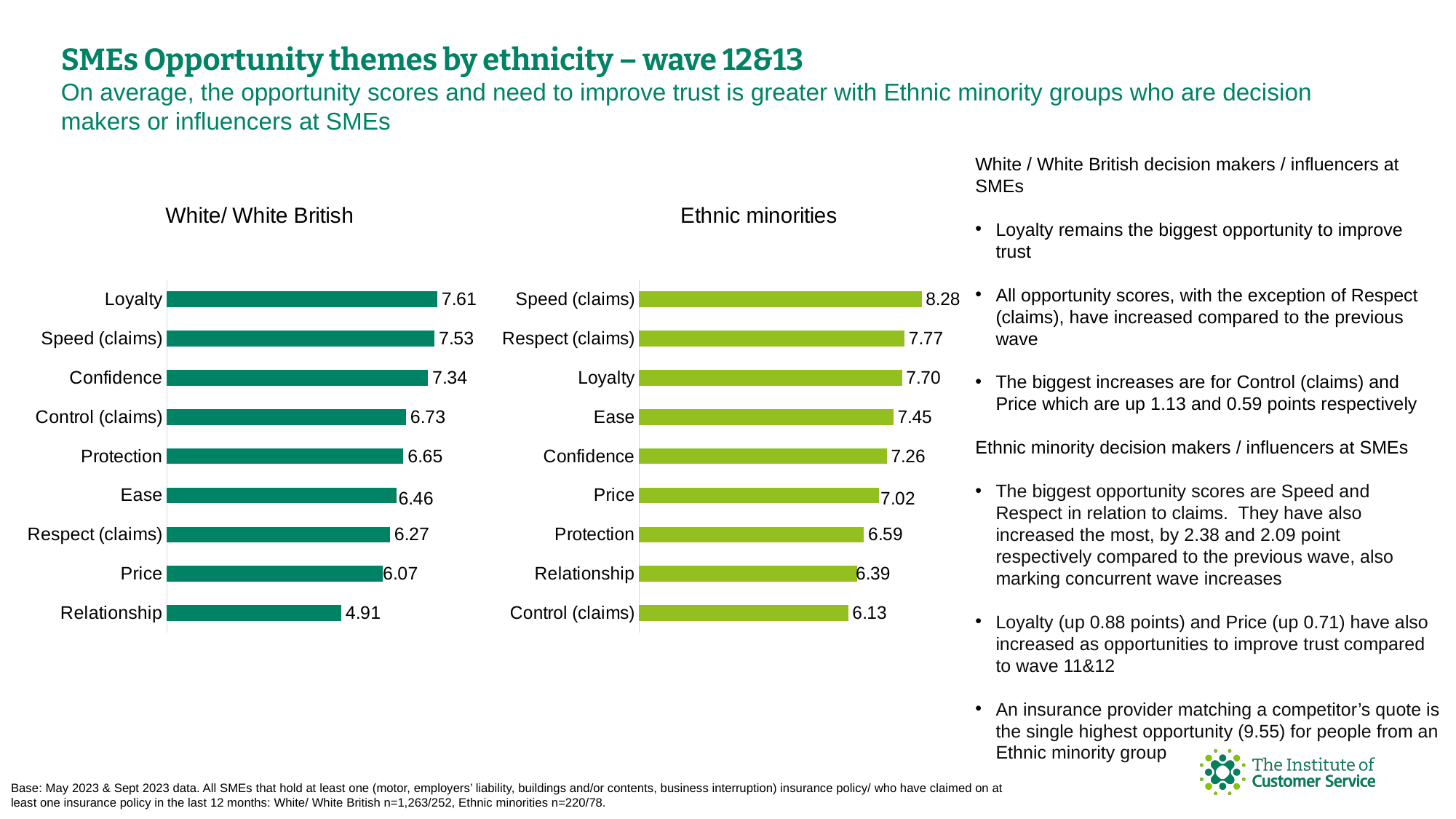

SMEs Opportunity themes by ethnicity – wave 12&13
On average, the opportunity scores and need to improve trust is greater with Ethnic minority groups who are decision makers or influencers at SMEs

White / White British decision makers / influencers at SMEs

Loyalty remains the biggest opportunity to improve trust

All opportunity scores, with the exception of Respect (claims), have increased compared to the previous wave

The biggest increases are for Control (claims) and Price which are up 1.13 and 0.59 points respectively

Ethnic minority decision makers / influencers at SMEs

The biggest opportunity scores are Speed and Respect in relation to claims.  They have also increased the most, by 2.38 and 2.09 point respectively compared to the previous wave, also marking concurrent wave increases

Loyalty (up 0.88 points) and Price (up 0.71) have also increased as opportunities to improve trust compared to wave 11&12

An insurance provider matching a competitor’s quote is the single highest opportunity (9.55) for people from an Ethnic minority group

### Chart: White/ White British

| Category |  Opportunity score |
|---|---|
| Loyalty | 7.607567651 |
| Speed (claims) | 7.530434039 |
| Confidence | 7.344938395 |
| Control (claims) | 6.726986602 |
| Protection | 6.653126288 |
| Ease | 6.456637018 |
| Respect (claims) | 6.274915582 |
| Price | 6.066851848 |
| Relationship | 4.90923358 |

### Chart: Ethnic minorities

| Category |  Opportunity score |
|---|---|
| Speed (claims) | 8.279458115 |
| Respect (claims) | 7.773892774 |
| Loyalty | 7.703779959 |
| Ease | 7.451418571 |
| Confidence | 7.261463124 |
| Price | 7.02280753 |
| Protection | 6.588583032 |
| Relationship | 6.386635317 |
| Control (claims) | 6.12942613 |
Base: May 2023 & Sept 2023 data. All SMEs that hold at least one (motor, employers’ liability, buildings and/or contents, business interruption) insurance policy/ who have claimed on at least one insurance policy in the last 12 months: White/ White British n=1,263/252, Ethnic minorities n=220/78.